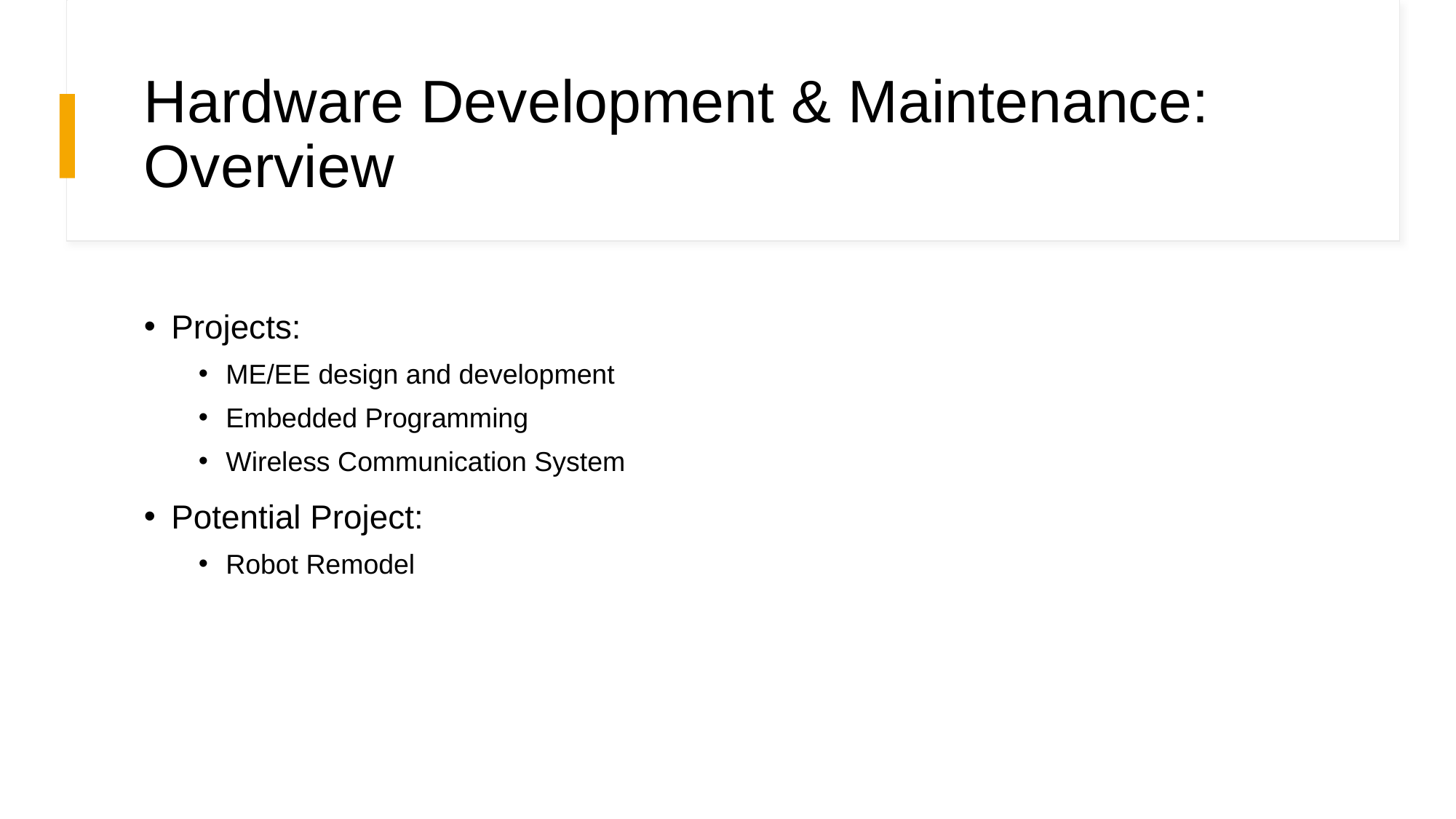

# Hardware Development & Maintenance: Overview
Projects:
ME/EE design and development
Embedded Programming
Wireless Communication System
Potential Project:
Robot Remodel